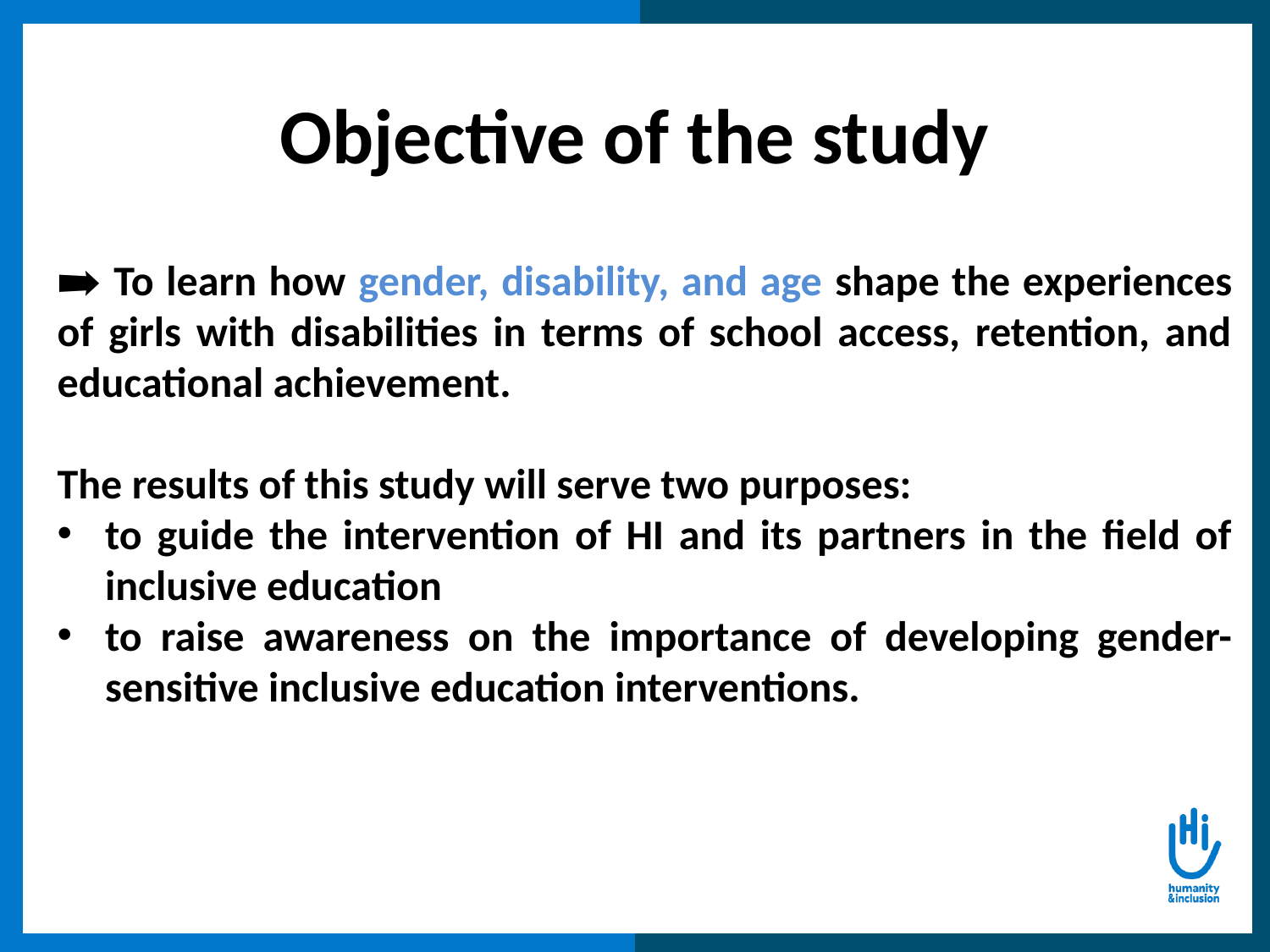

Objective of the study
Objective of the study

➡ To learn how gender, disability, and age shape the experiences of girls with disabilities in terms of school access, retention, and educational achievement.

The results of this study will serve two purposes:
to guide the intervention of HI and its partners in the field of inclusive education
to raise awareness on the importance of developing gender-sensitive inclusive education interventions.